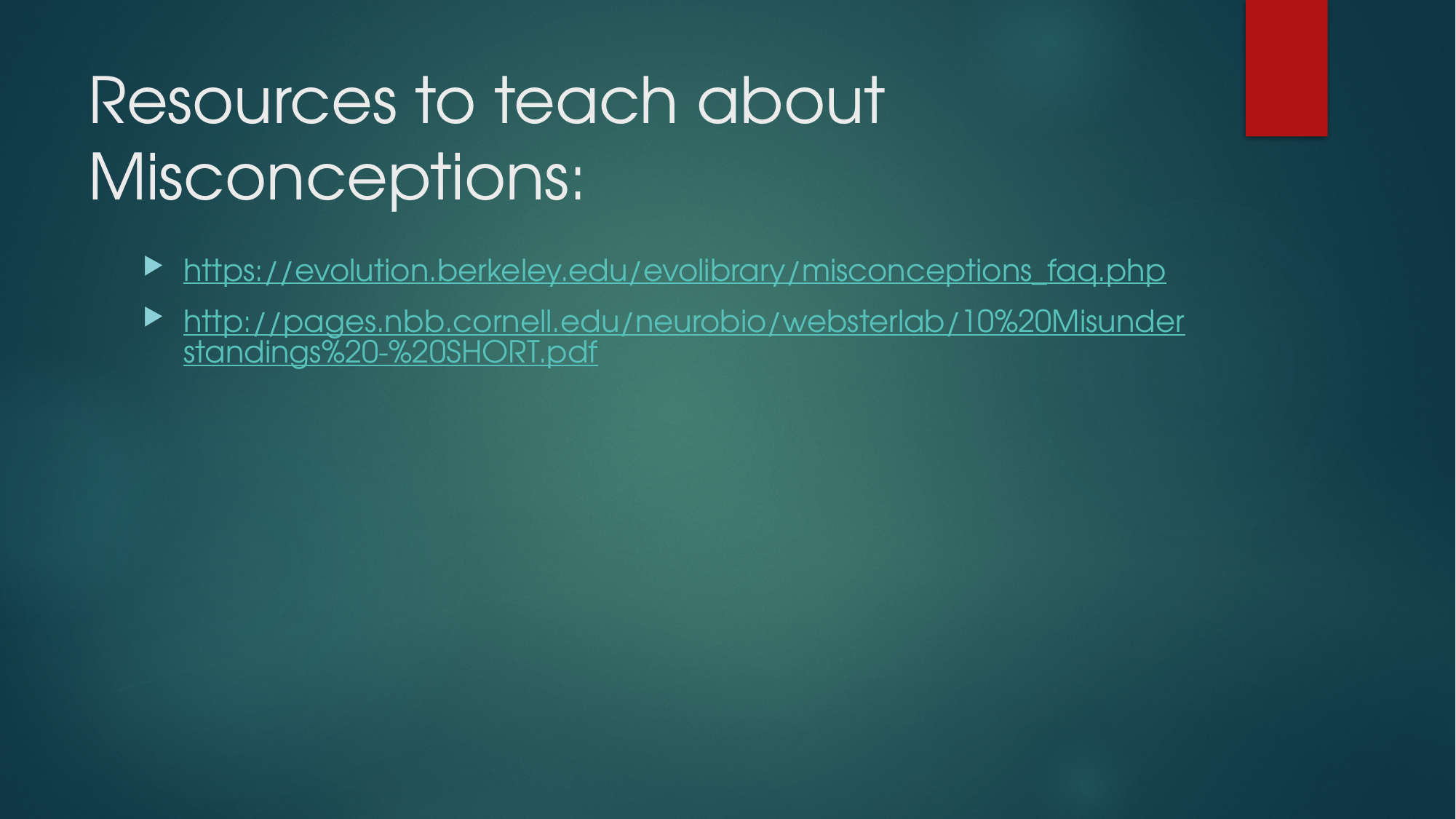

# Resources to teach about Misconceptions:
https://evolution.berkeley.edu/evolibrary/misconceptions_faq.php
http://pages.nbb.cornell.edu/neurobio/websterlab/10%20Misunderstandings%20-%20SHORT.pdf